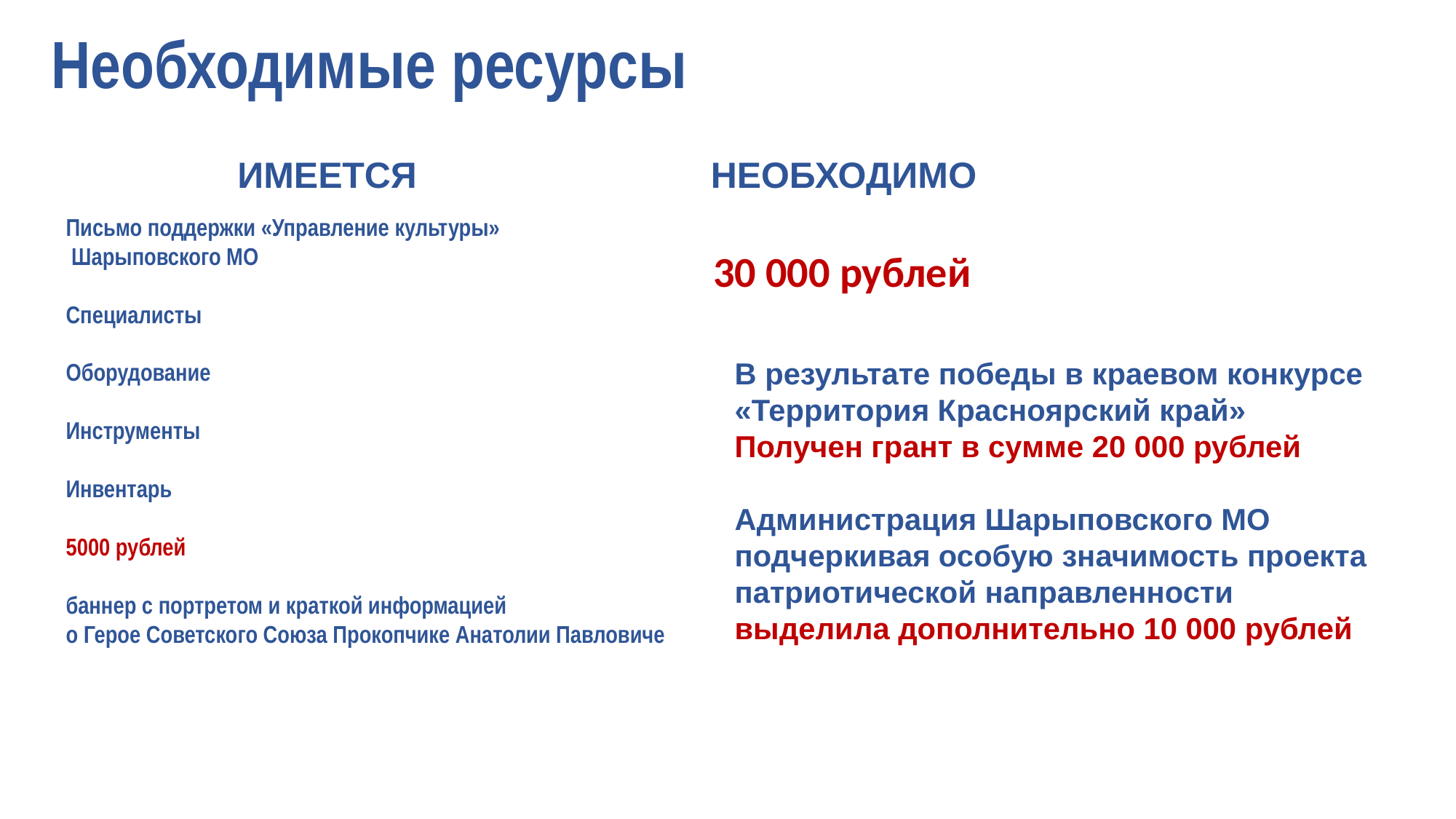

# Необходимые ресурсы
ИМЕЕТСЯ
   НЕОБХОДИМО

Письмо поддержки «Управление культуры»
 Шарыповского МО

Специалисты

Оборудование

Инструменты

Инвентарь

5000 рублей

баннер с портретом и краткой информацией
о Герое Советского Союза Прокопчике Анатолии Павловиче

           30 000 рублей
В результате победы в краевом конкурсе
«Территория Красноярский край»
Получен грант в сумме 20 000 рублей

Администрация Шарыповского МО
подчеркивая особую значимость проекта
патриотической направленности
выделила дополнительно 10 000 рублей